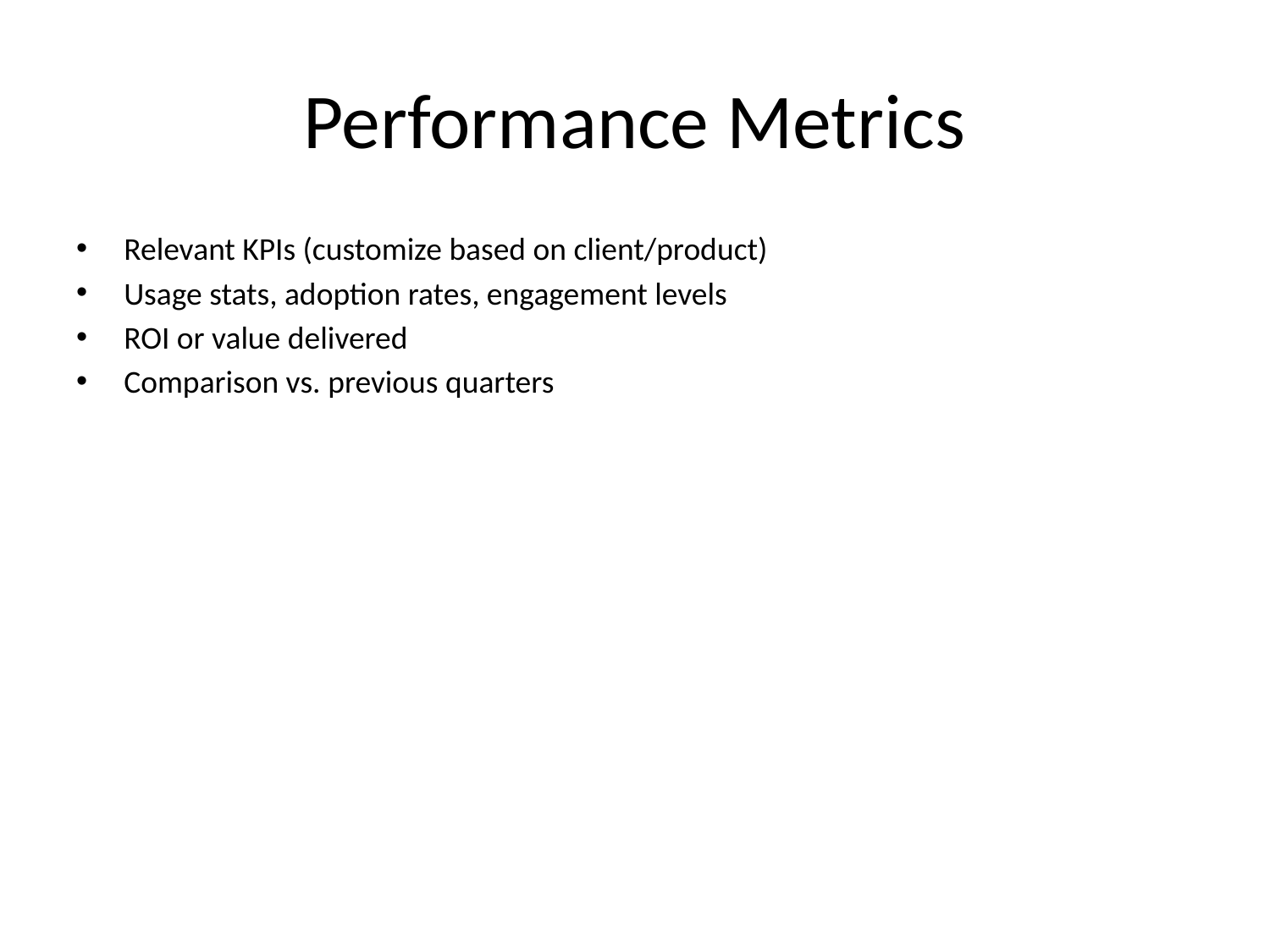

# Performance Metrics
Relevant KPIs (customize based on client/product)
Usage stats, adoption rates, engagement levels
ROI or value delivered
Comparison vs. previous quarters